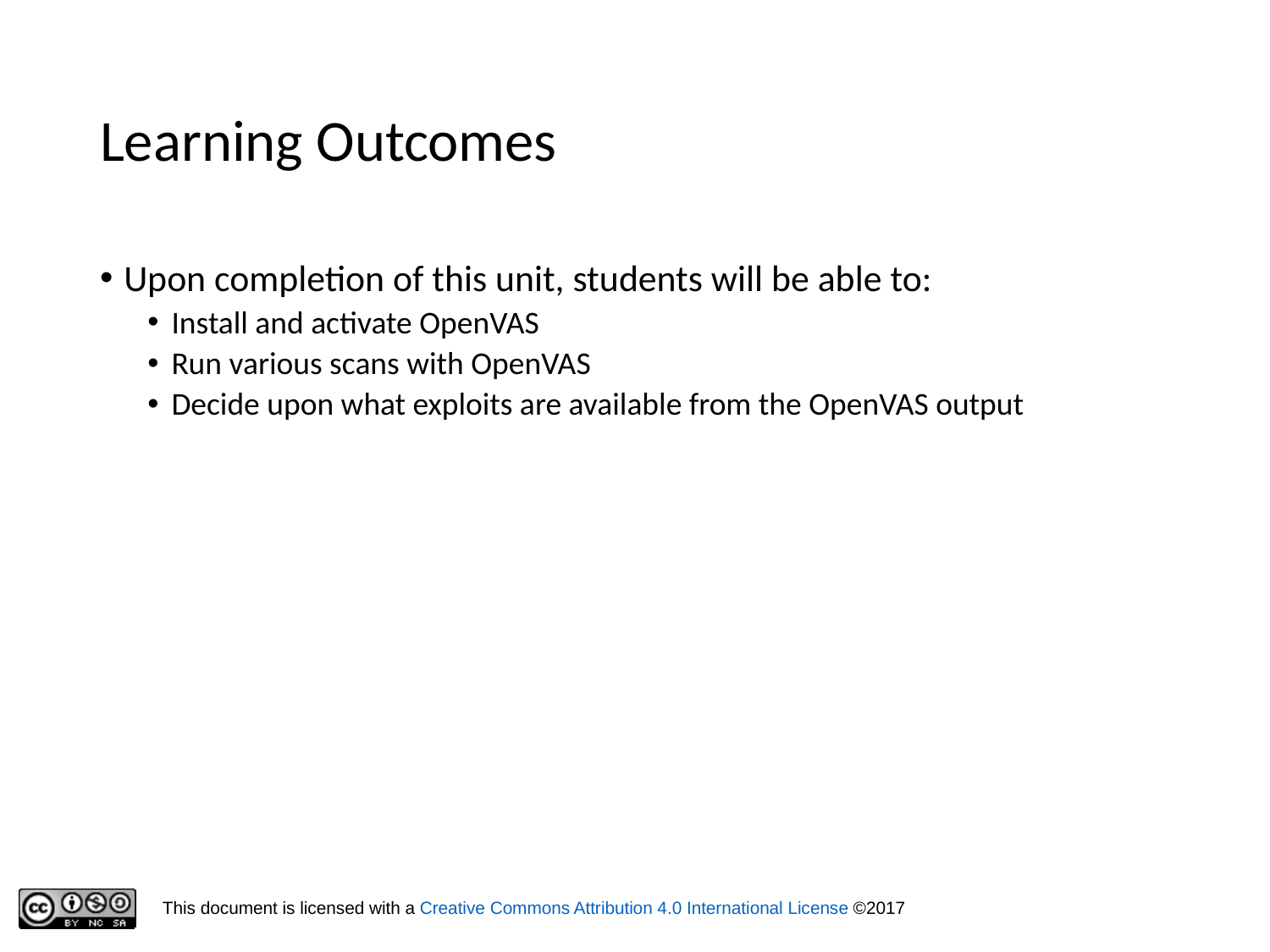

# Learning Outcomes
Upon completion of this unit, students will be able to:
Install and activate OpenVAS
Run various scans with OpenVAS
Decide upon what exploits are available from the OpenVAS output